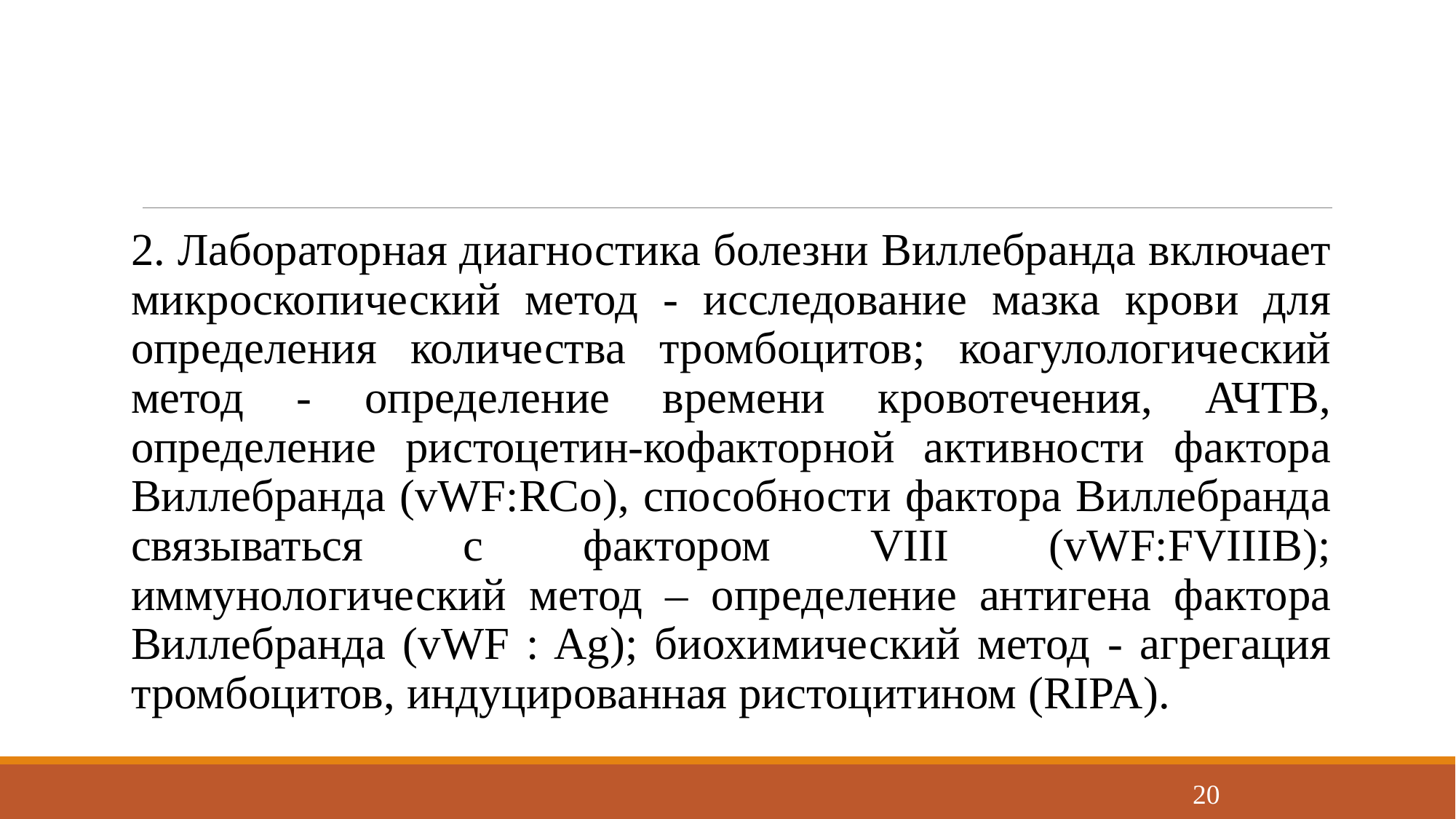

#
2. Лабораторная диагностика болезни Виллебранда включает микроскопический метод - исследование мазка крови для определения количества тромбоцитов; коагулологический метод - определение времени кровотечения, АЧТВ, определение ристоцетин-кофакторной активности фактора Виллебранда (vWF:RCo), способности фактора Виллебранда связываться с фактором VIII (vWF:FVIIIB); иммунологический метод – определение антигена фактора Виллебранда (vWF : Ag); биохимический метод - агрегация тромбоцитов, индуцированная ристоцитином (RIPA).
20